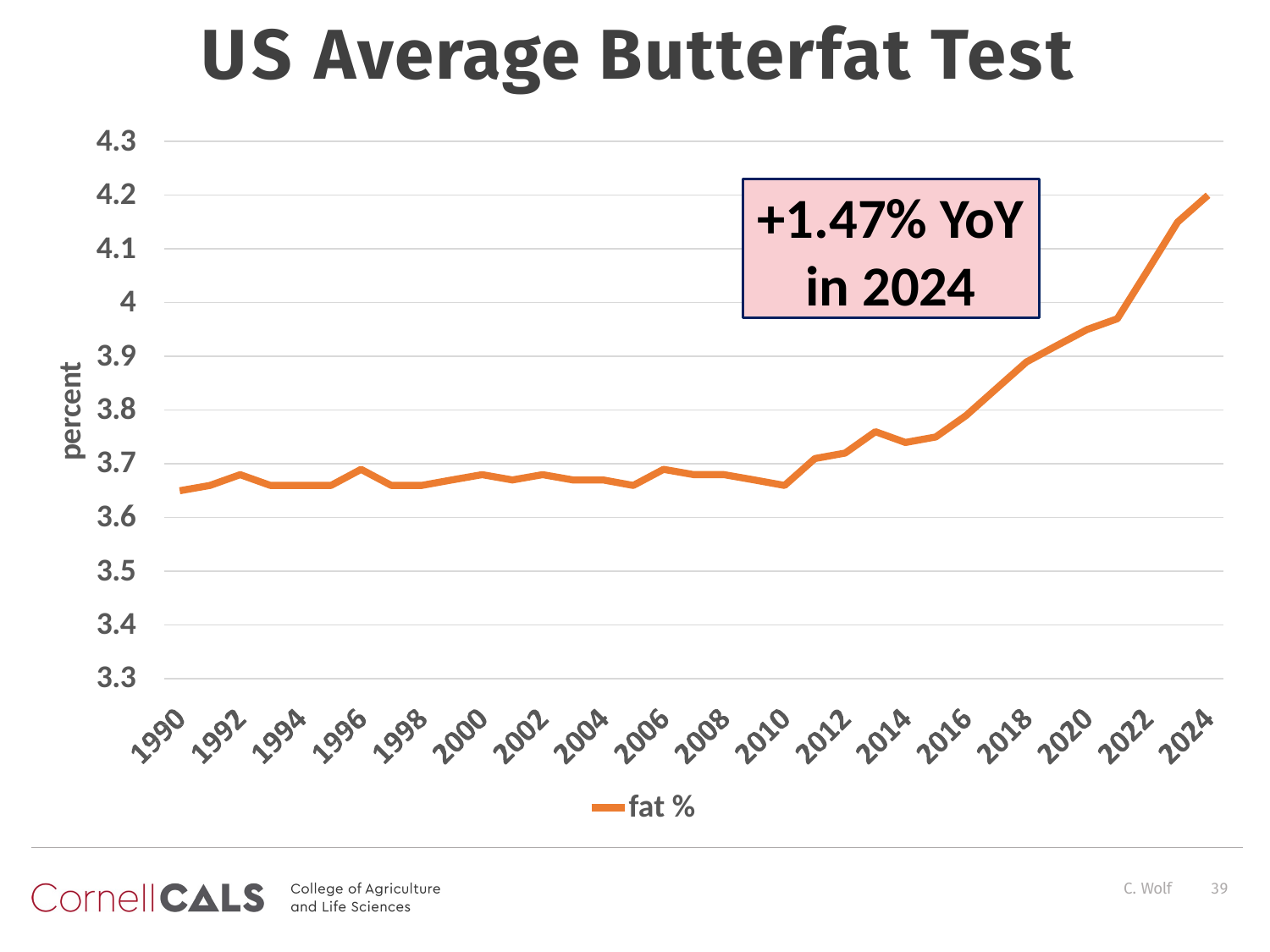

# US Average Butterfat Test
4.3
4.2
4.1
4
3.9
3.8
3.7
3.6
3.5
3.4
3.3

+1.47% YoY
in 2024

percent

fat %

C. Wolf
39